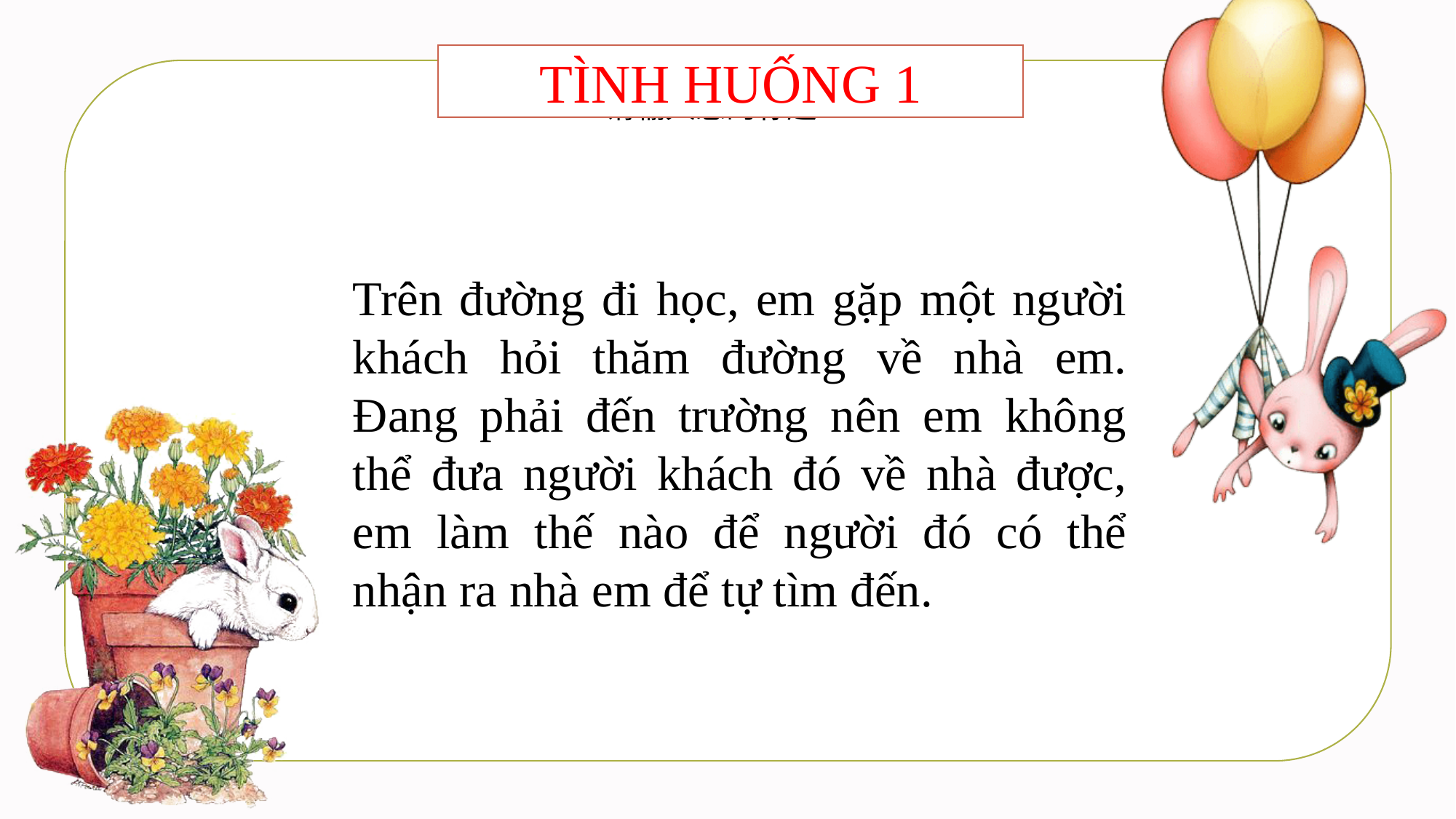

TÌNH HUỐNG 1
Trên đường đi học, em gặp một người khách hỏi thăm đường về nhà em. Đang phải đến trường nên em không thể đưa người khách đó về nhà được, em làm thế nào để người đó có thể nhận ra nhà em để tự tìm đến.